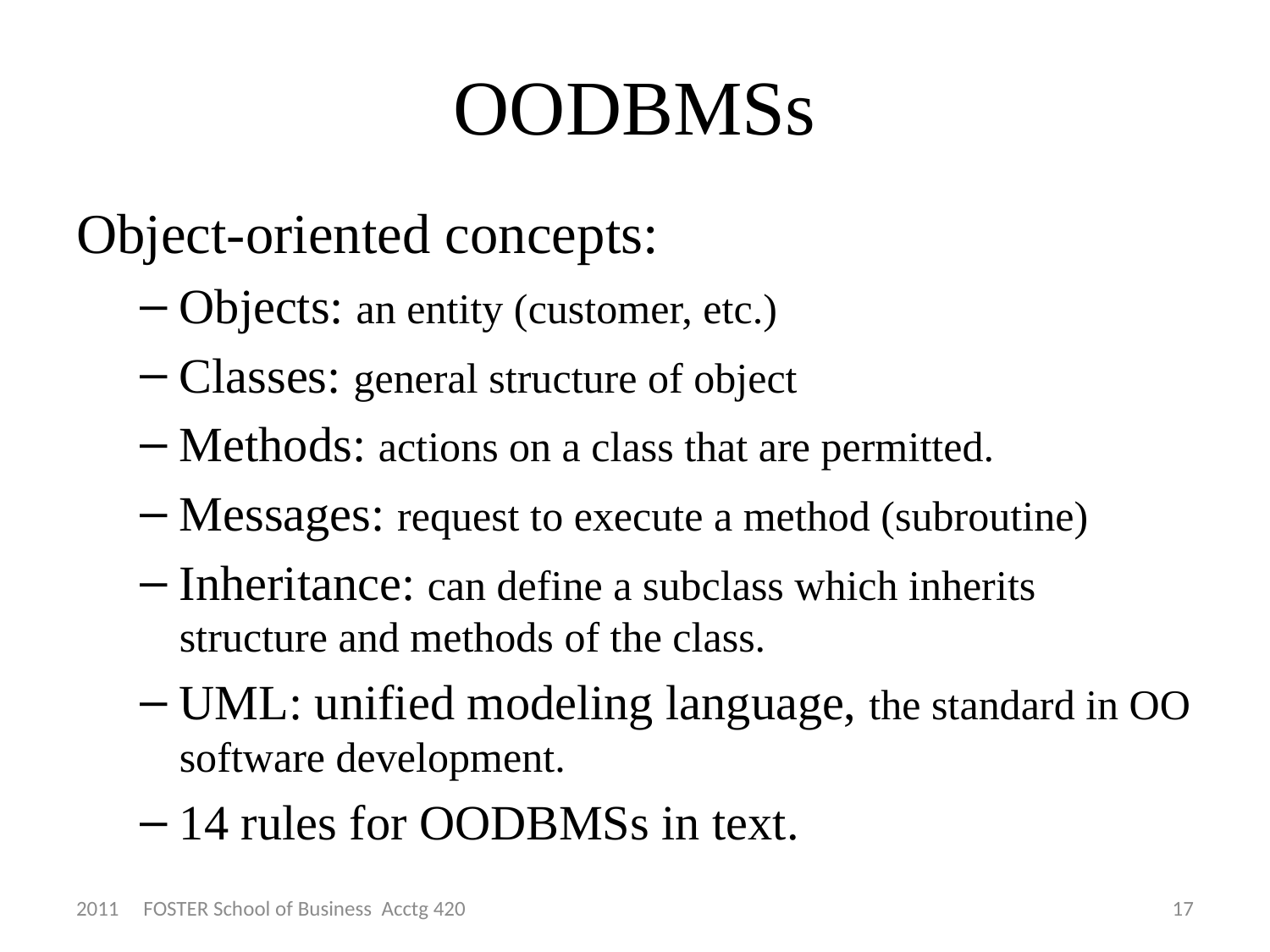

# OODBMSs
Object-oriented concepts:
Objects: an entity (customer, etc.)
Classes: general structure of object
Methods: actions on a class that are permitted.
Messages: request to execute a method (subroutine)
Inheritance: can define a subclass which inherits structure and methods of the class.
UML: unified modeling language, the standard in OO software development.
14 rules for OODBMSs in text.

2011     FOSTER School of Business  Acctg 420
17